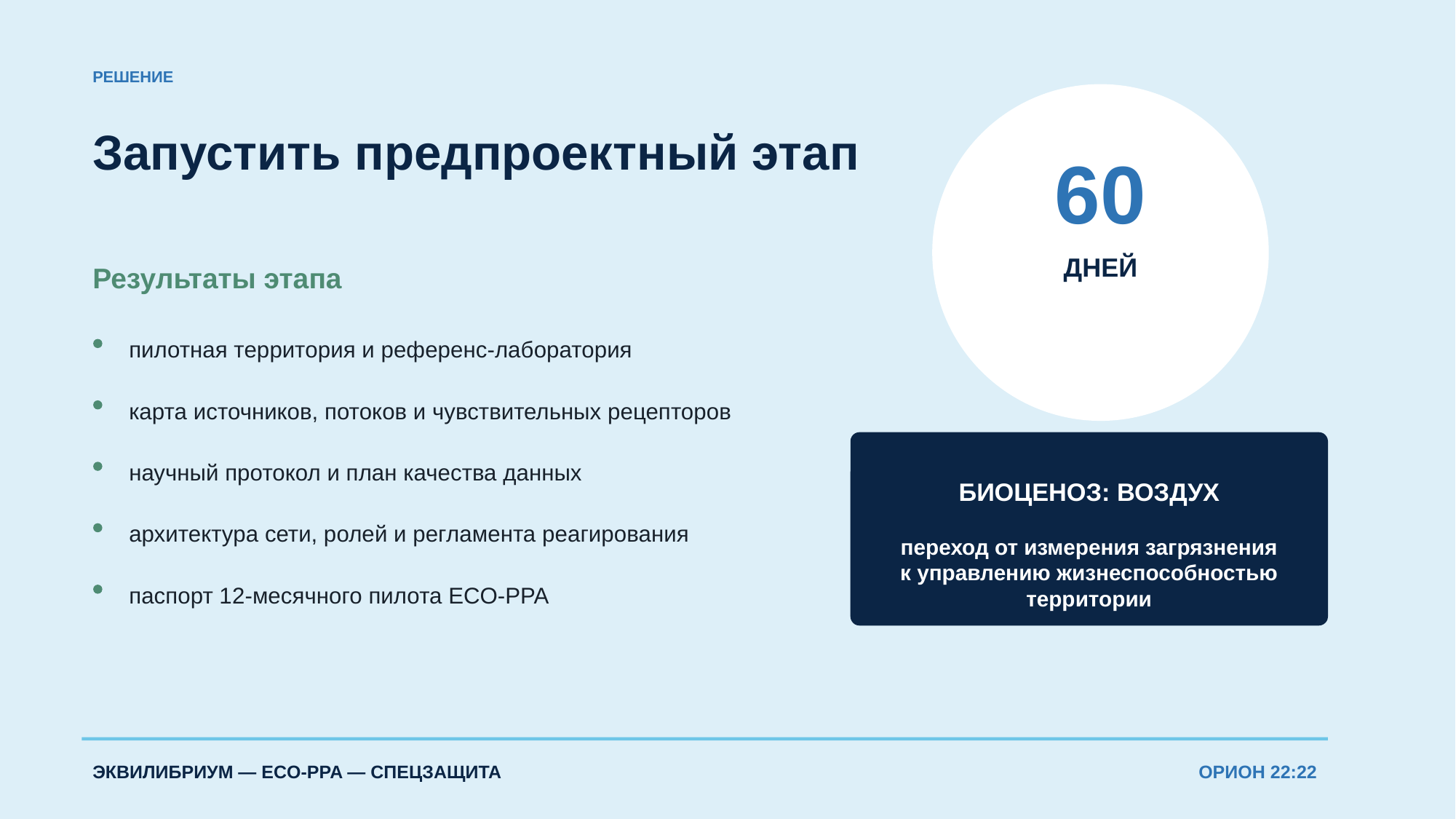

РЕШЕНИЕ

Запустить предпроектный этап
60
ДНЕЙ
Результаты этапа
пилотная территория и референс-лаборатория

карта источников, потоков и чувствительных рецепторов

научный протокол и план качества данных

БИОЦЕНОЗ: ВОЗДУХ
архитектура сети, ролей и регламента реагирования

переход от измерения загрязнения
к управлению жизнеспособностью территории
паспорт 12-месячного пилота ECO-PPA

ЭКВИЛИБРИУМ — ECO-PPA — СПЕЦЗАЩИТА
ОРИОН 22:22